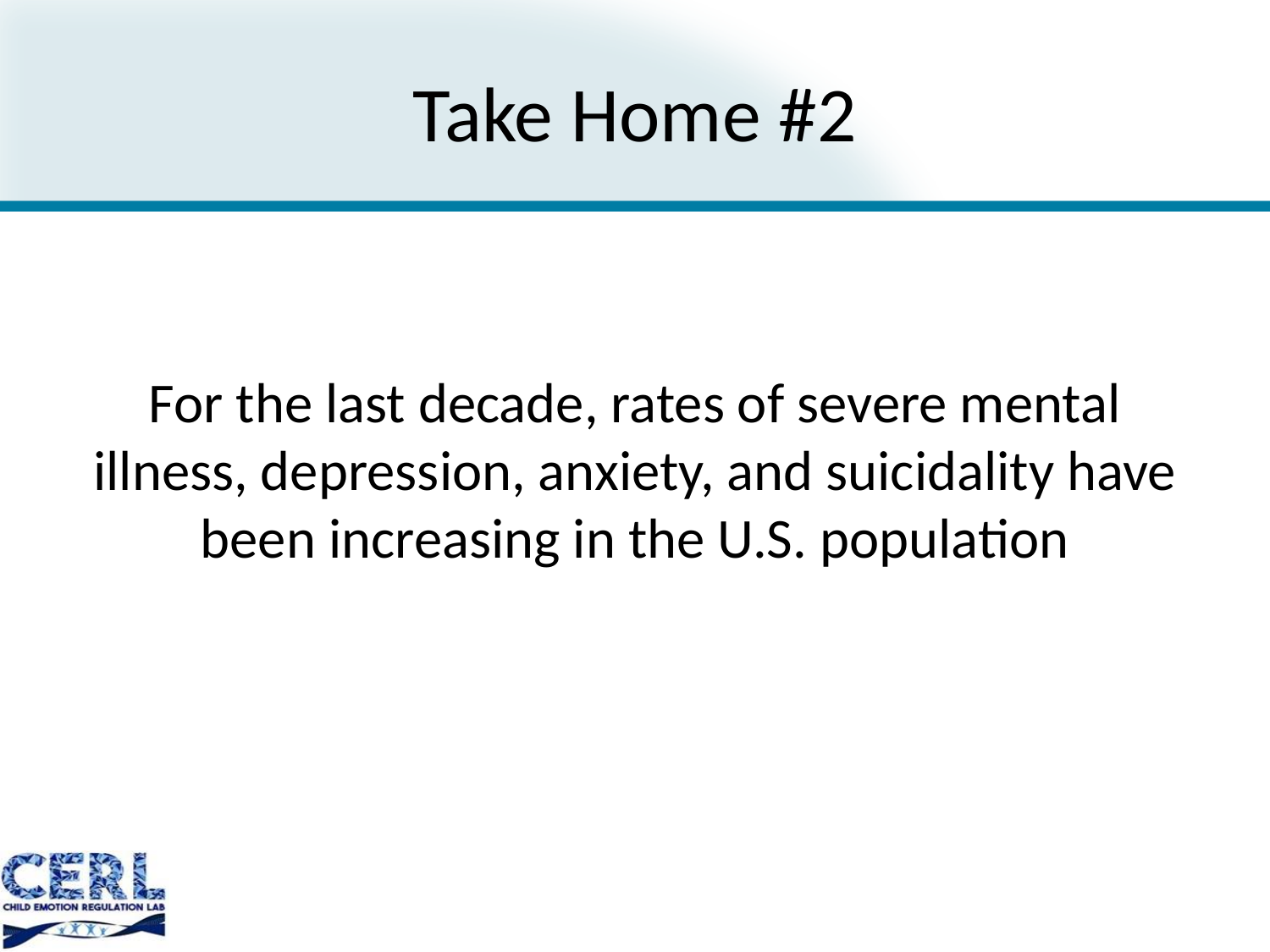

# Take Home #2
For the last decade, rates of severe mental illness, depression, anxiety, and suicidality have been increasing in the U.S. population